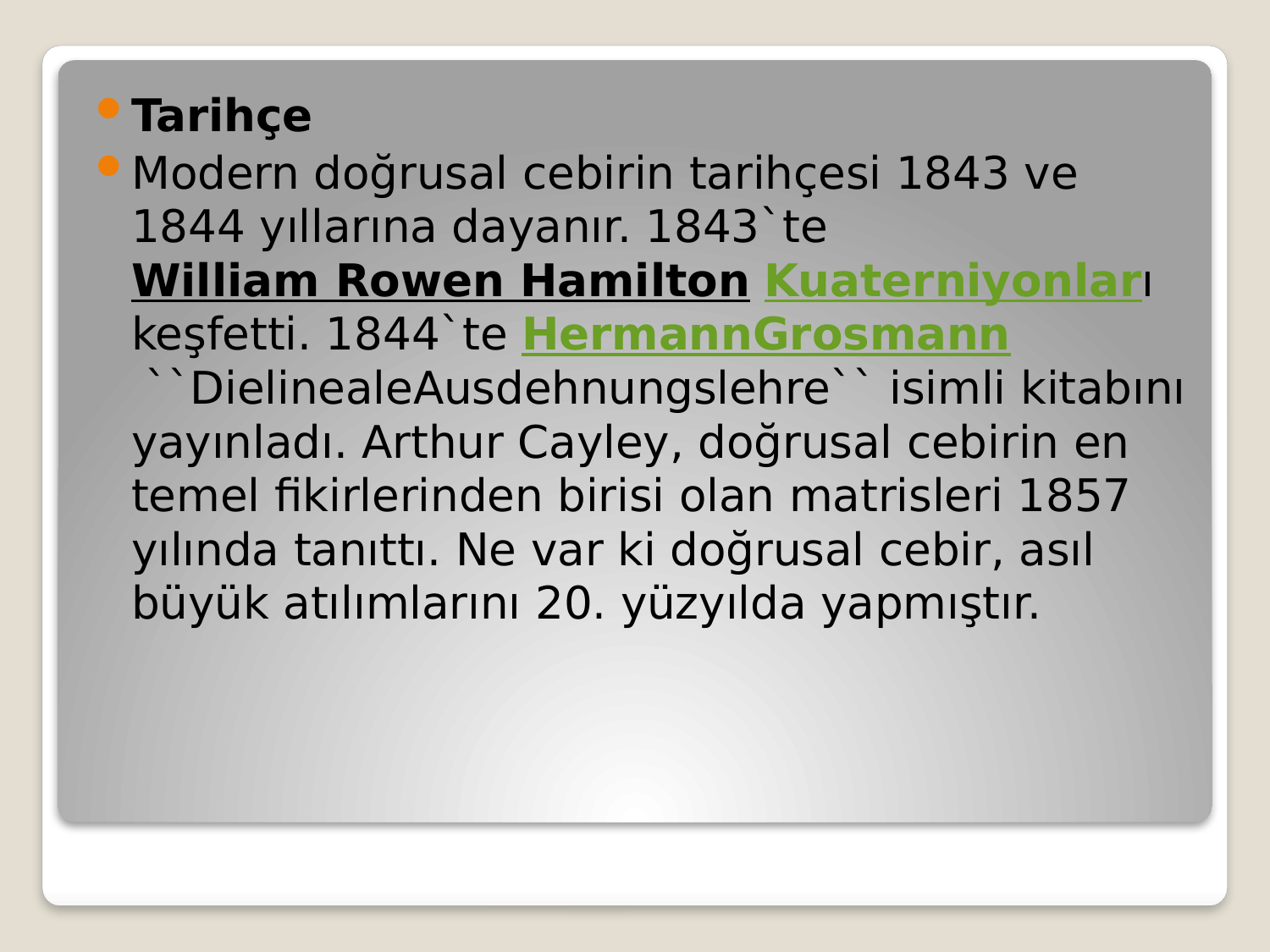

Tarihçe
Modern doğrusal cebirin tarihçesi 1843 ve 1844 yıllarına dayanır. 1843`te William Rowen Hamilton Kuaterniyonları keşfetti. 1844`te HermannGrosmann ``DielinealeAusdehnungslehre`` isimli kitabını yayınladı. Arthur Cayley, doğrusal cebirin en temel fikirlerinden birisi olan matrisleri 1857 yılında tanıttı. Ne var ki doğrusal cebir, asıl büyük atılımlarını 20. yüzyılda yapmıştır.